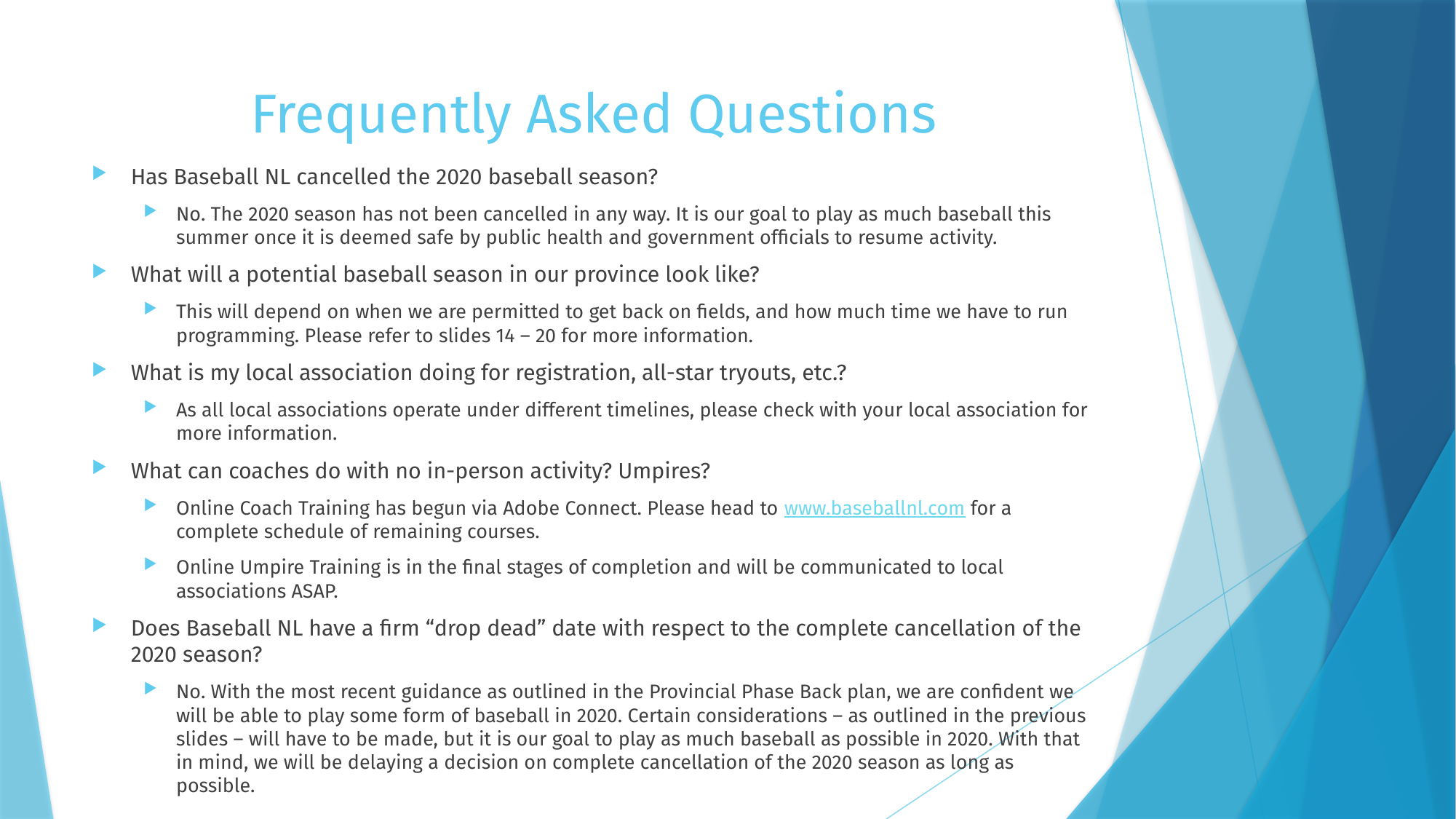

# Frequently Asked Questions
Has Baseball NL cancelled the 2020 baseball season?
No. The 2020 season has not been cancelled in any way. It is our goal to play as much baseball this summer once it is deemed safe by public health and government officials to resume activity.
What will a potential baseball season in our province look like?
This will depend on when we are permitted to get back on fields, and how much time we have to run programming. Please refer to slides 14 – 20 for more information.
What is my local association doing for registration, all-star tryouts, etc.?
As all local associations operate under different timelines, please check with your local association for more information.
What can coaches do with no in-person activity? Umpires?
Online Coach Training has begun via Adobe Connect. Please head to www.baseballnl.com for a complete schedule of remaining courses.
Online Umpire Training is in the final stages of completion and will be communicated to local associations ASAP.
Does Baseball NL have a firm “drop dead” date with respect to the complete cancellation of the 2020 season?
No. With the most recent guidance as outlined in the Provincial Phase Back plan, we are confident we will be able to play some form of baseball in 2020. Certain considerations – as outlined in the previous slides – will have to be made, but it is our goal to play as much baseball as possible in 2020. With that in mind, we will be delaying a decision on complete cancellation of the 2020 season as long as possible.